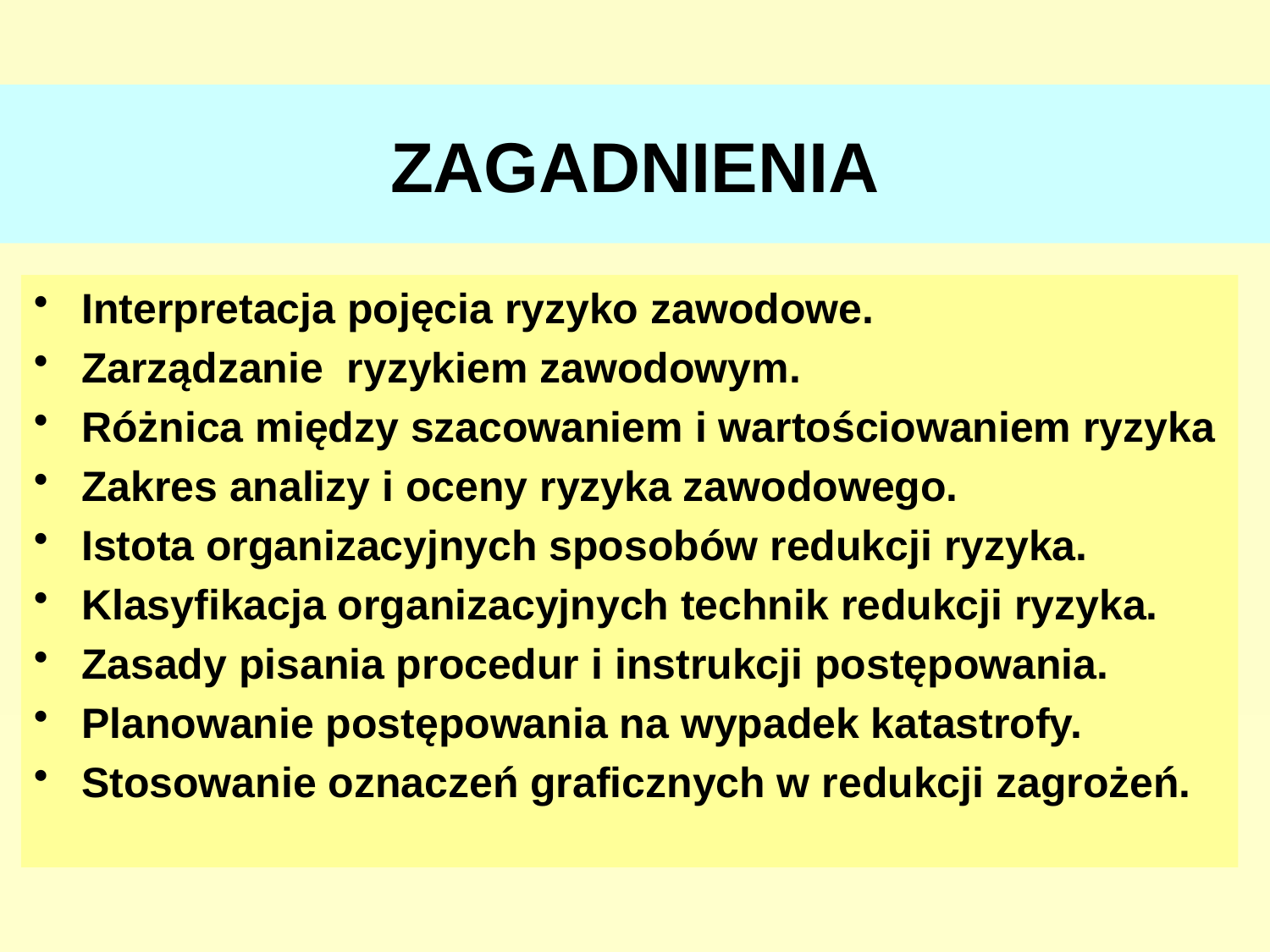

# ZAGADNIENIA
Interpretacja pojęcia ryzyko zawodowe.
Zarządzanie  ryzykiem zawodowym.
Różnica między szacowaniem i wartościowaniem ryzyka
Zakres analizy i oceny ryzyka zawodowego.
Istota organizacyjnych sposobów redukcji ryzyka.
Klasyfikacja organizacyjnych technik redukcji ryzyka.
Zasady pisania procedur i instrukcji postępowania.
Planowanie postępowania na wypadek katastrofy.
Stosowanie oznaczeń graficznych w redukcji zagrożeń.